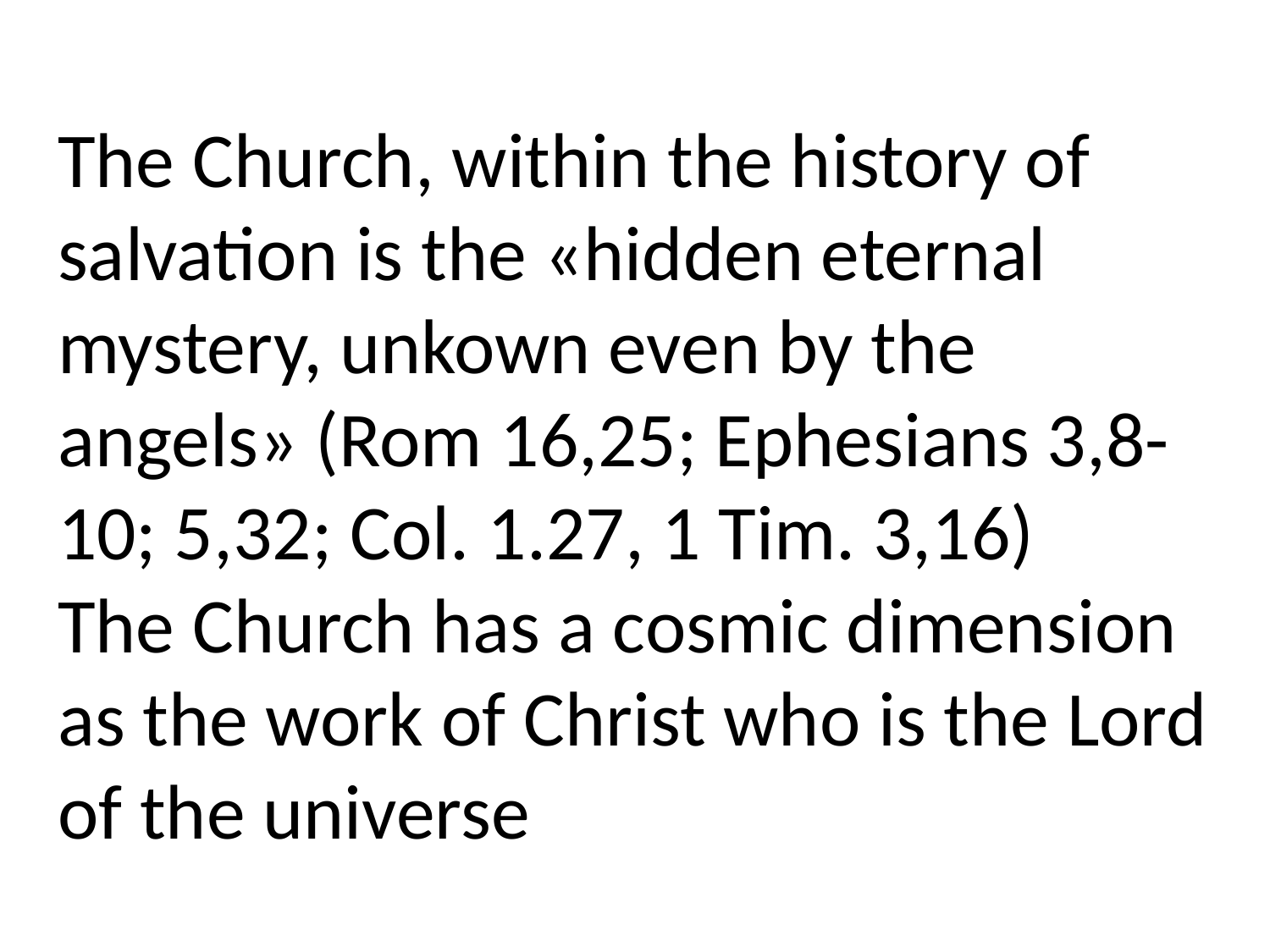

# The Church, within the history of salvation is the «hidden eternal mystery, unkown even by the angels» (Rom 16,25; Ephesians 3,8-10; 5,32; Col. 1.27, 1 Tim. 3,16) The Church has a cosmic dimension as the work of Christ who is the Lord of the universe